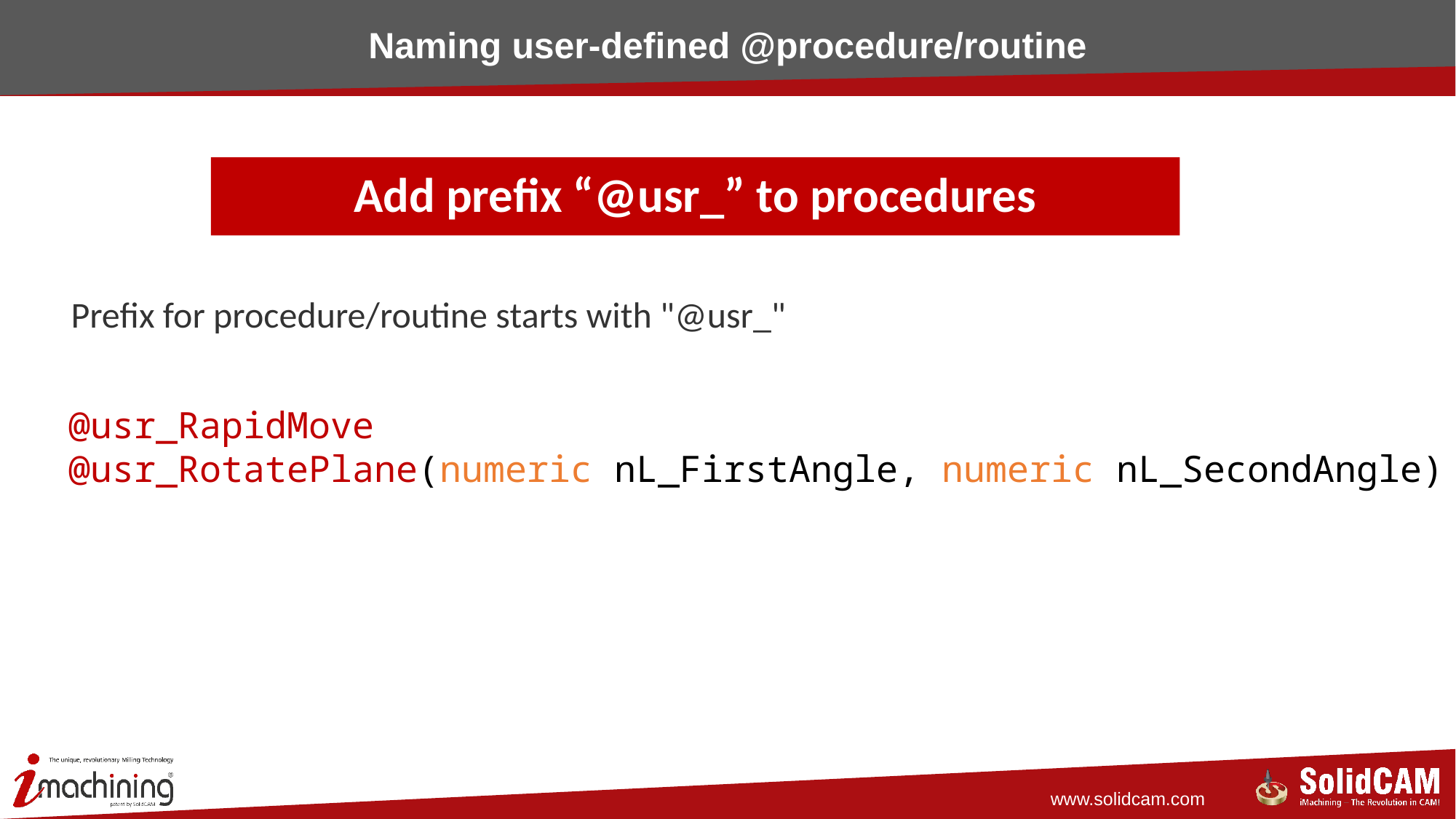

Naming user-defined @procedure/routine
# Add prefix “@usr_” to procedures
Prefix for procedure/routine starts with "@usr_"
@usr_RapidMove
@usr_RotatePlane(numeric nL_FirstAngle, numeric nL_SecondAngle)